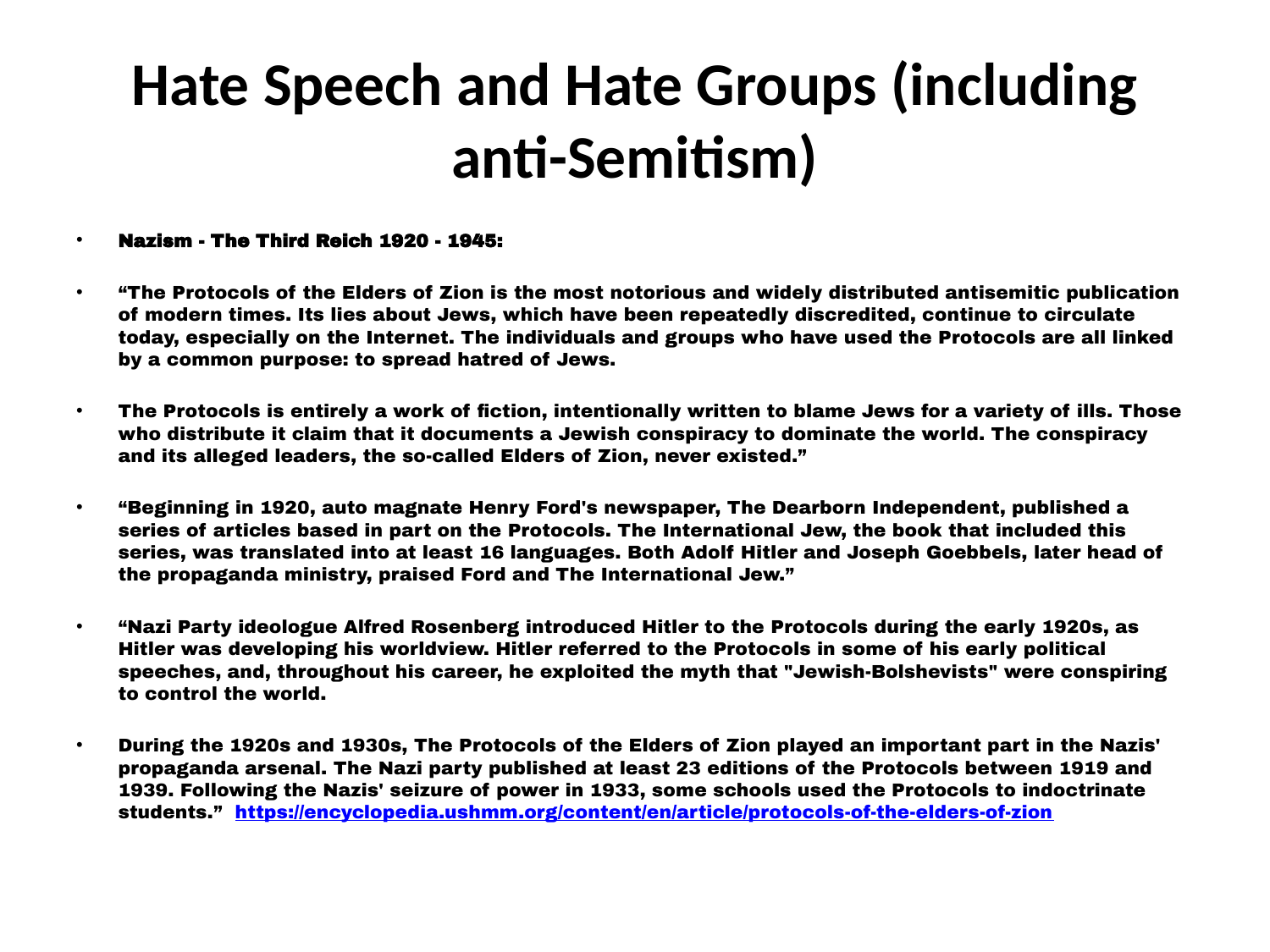

# Hate Speech and Hate Groups (including anti-Semitism)
Nazism - The Third Reich 1920 - 1945:

“The Protocols of the Elders of Zion is the most notorious and widely distributed antisemitic publication of modern times. Its lies about Jews, which have been repeatedly discredited, continue to circulate today, especially on the Internet. The individuals and groups who have used the Protocols are all linked by a common purpose: to spread hatred of Jews.

The Protocols is entirely a work of fiction, intentionally written to blame Jews for a variety of ills. Those who distribute it claim that it documents a Jewish conspiracy to dominate the world. The conspiracy and its alleged leaders, the so-called Elders of Zion, never existed.”

“Beginning in 1920, auto magnate Henry Ford's newspaper, The Dearborn Independent, published a series of articles based in part on the Protocols. The International Jew, the book that included this series, was translated into at least 16 languages. Both Adolf Hitler and Joseph Goebbels, later head of the propaganda ministry, praised Ford and The International Jew.”

“Nazi Party ideologue Alfred Rosenberg introduced Hitler to the Protocols during the early 1920s, as Hitler was developing his worldview. Hitler referred to the Protocols in some of his early political speeches, and, throughout his career, he exploited the myth that "Jewish-Bolshevists" were conspiring to control the world.

During the 1920s and 1930s, The Protocols of the Elders of Zion played an important part in the Nazis' propaganda arsenal. The Nazi party published at least 23 editions of the Protocols between 1919 and 1939. Following the Nazis' seizure of power in 1933, some schools used the Protocols to indoctrinate students.”  https://encyclopedia.ushmm.org/content/en/article/protocols-of-the-elders-of-zion